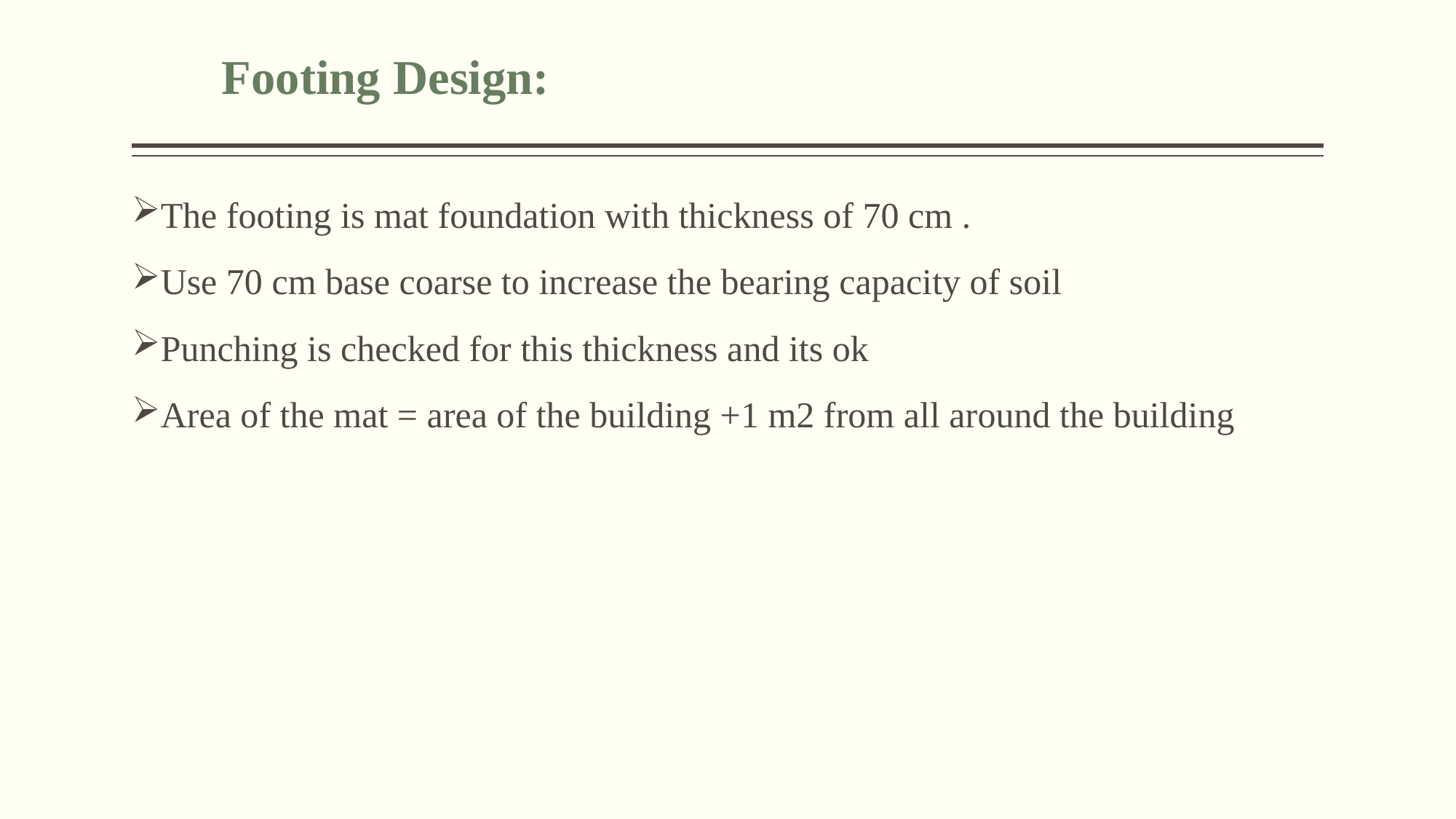

#
Footing Design:
The footing is mat foundation with thickness of 70 cm .
Use 70 cm base coarse to increase the bearing capacity of soil
Punching is checked for this thickness and its ok
Area of the mat = area of the building +1 m2 from all around the building